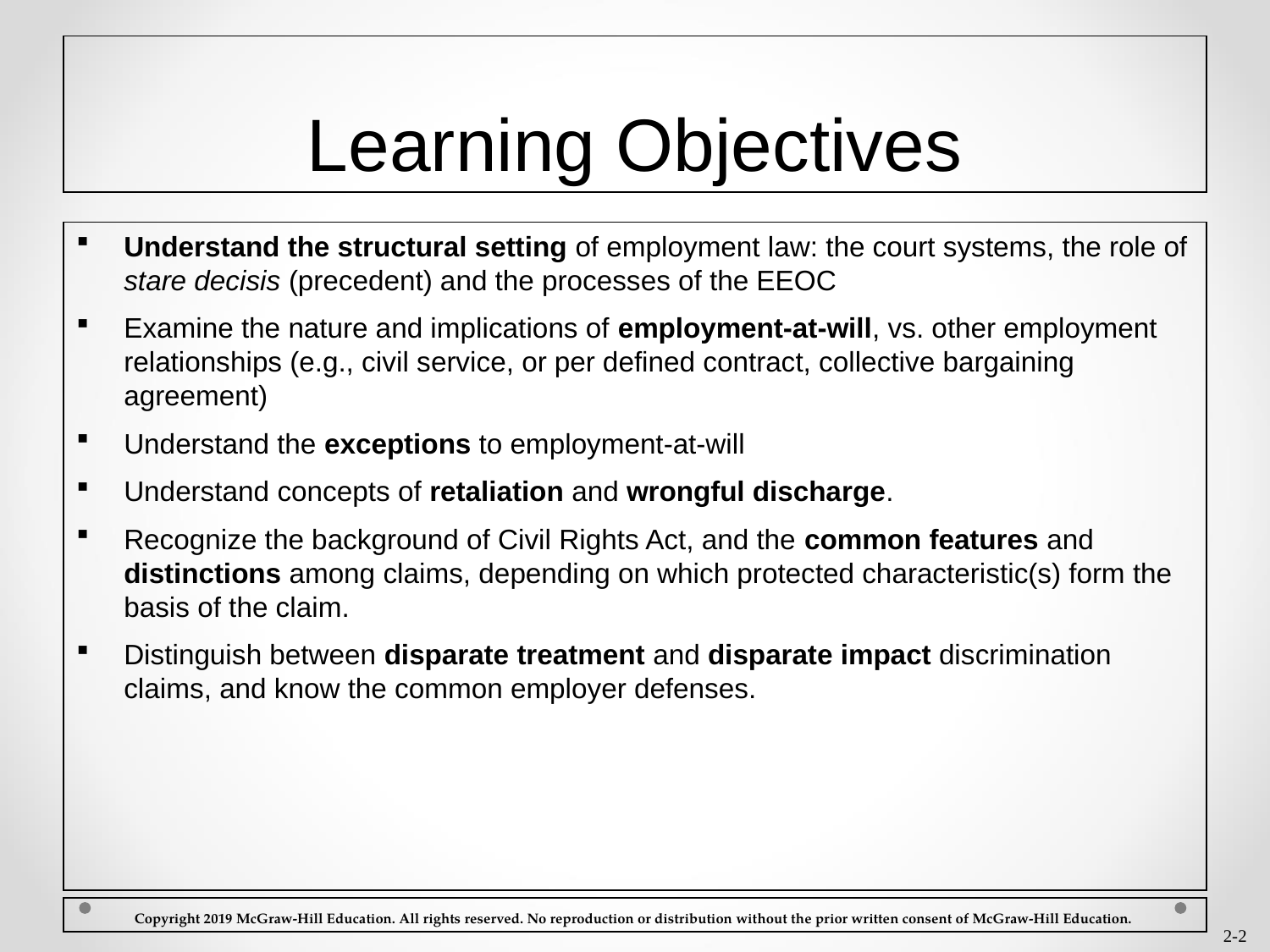

# Learning Objectives
Understand the structural setting of employment law: the court systems, the role of stare decisis (precedent) and the processes of the EEOC
Examine the nature and implications of employment-at-will, vs. other employment relationships (e.g., civil service, or per defined contract, collective bargaining agreement)
Understand the exceptions to employment-at-will
Understand concepts of retaliation and wrongful discharge.
Recognize the background of Civil Rights Act, and the common features and distinctions among claims, depending on which protected characteristic(s) form the basis of the claim.
Distinguish between disparate treatment and disparate impact discrimination claims, and know the common employer defenses.
            Copyright 2019 McGraw-Hill Education. All rights reserved. No reproduction or distribution without the prior written consent of McGraw-Hill Education.